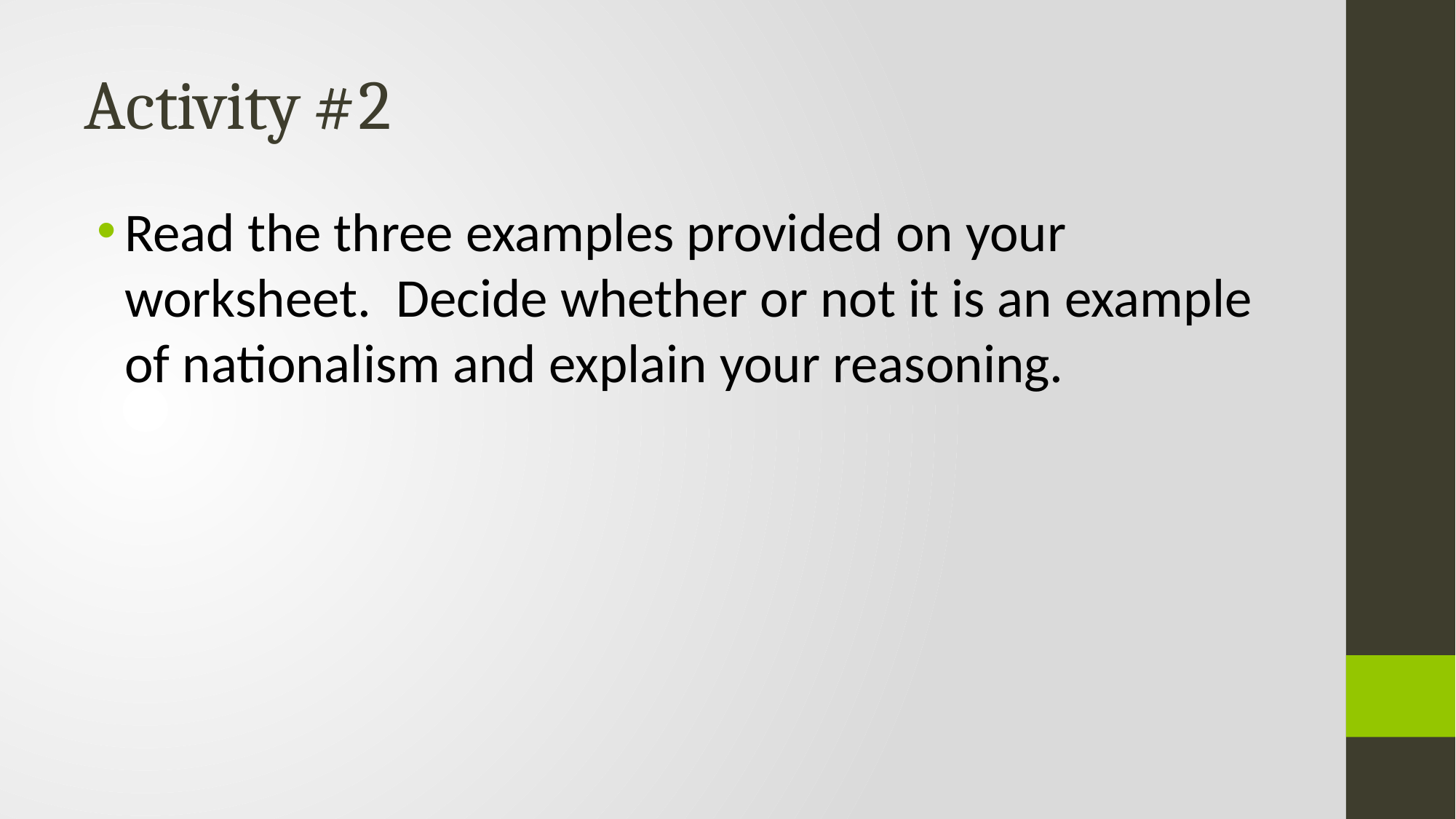

# Activity #2
Read the three examples provided on your worksheet.  Decide whether or not it is an example of nationalism and explain your reasoning.